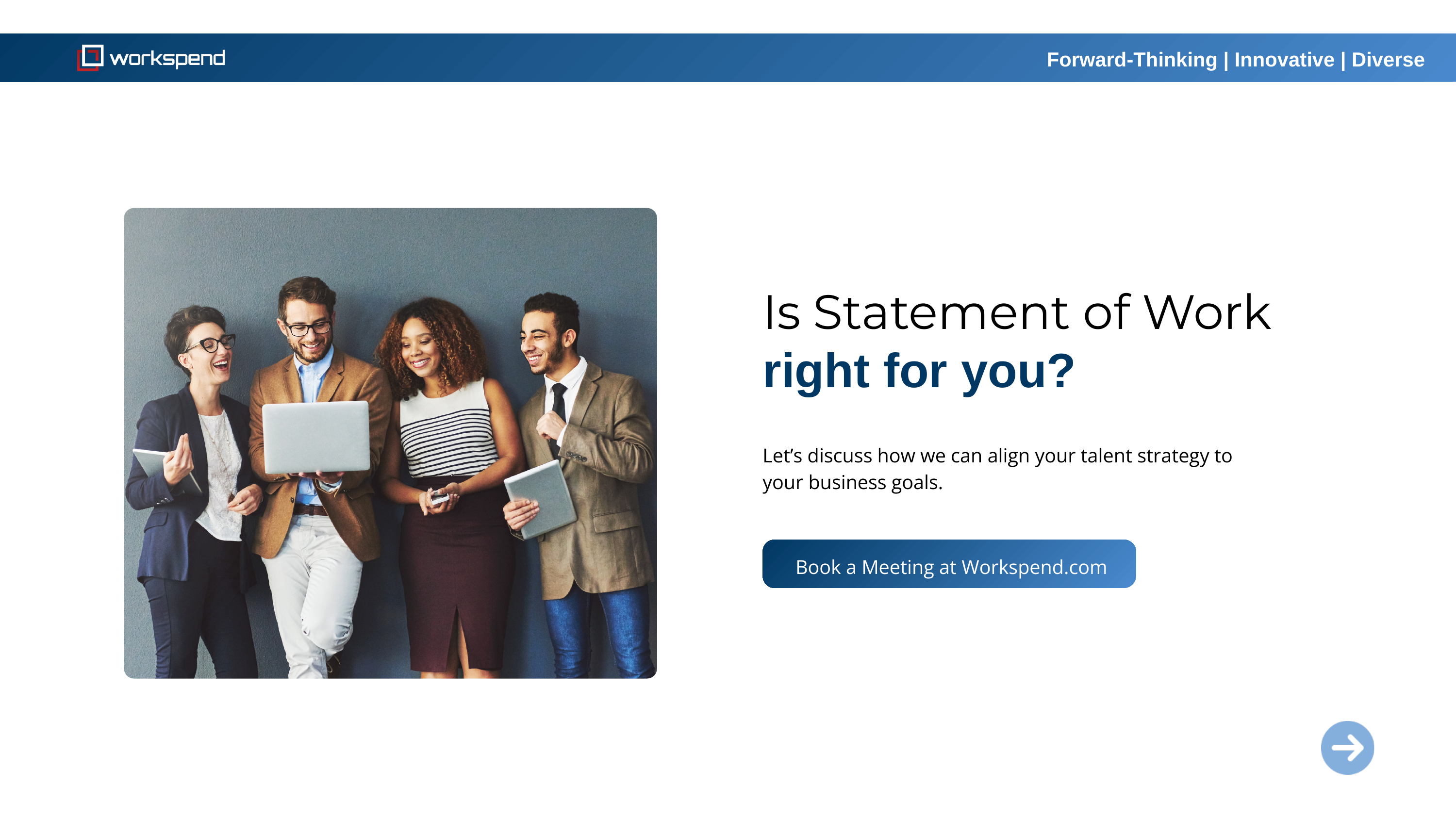

Forward-Thinking | Innovative | Diverse

Is Statement of Work right for you?
Let’s discuss how we can align your talent strategy to your business goals.

Book a Meeting at Workspend.com